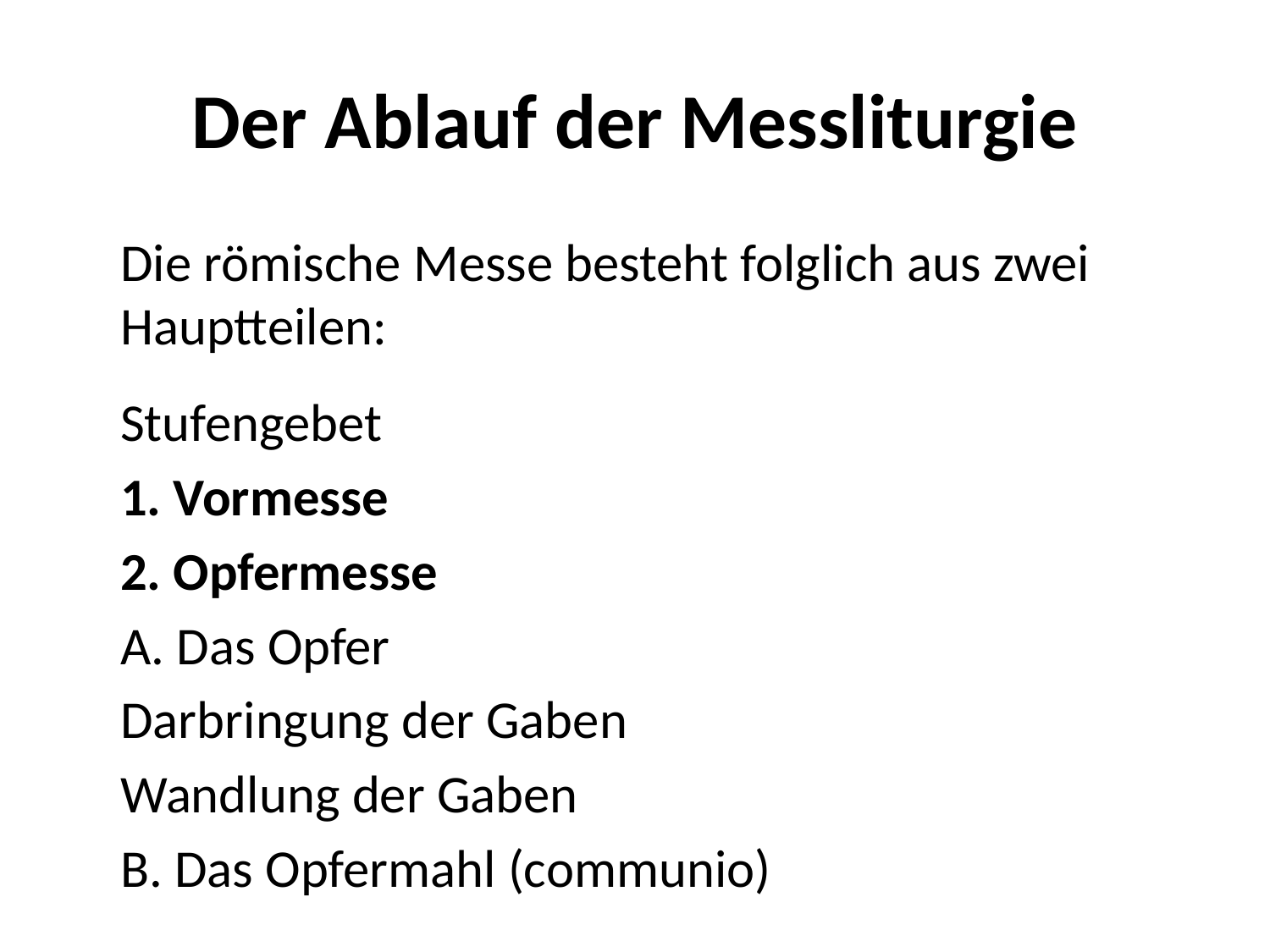

# Der Ablauf der Messliturgie
	Die römische Messe besteht folglich aus zwei Hauptteilen:

	Stufengebet
	1. Vormesse
	2. Opfermesse
		A. Das Opfer
			Darbringung der Gaben
			Wandlung der Gaben
		B. Das Opfermahl (communio)